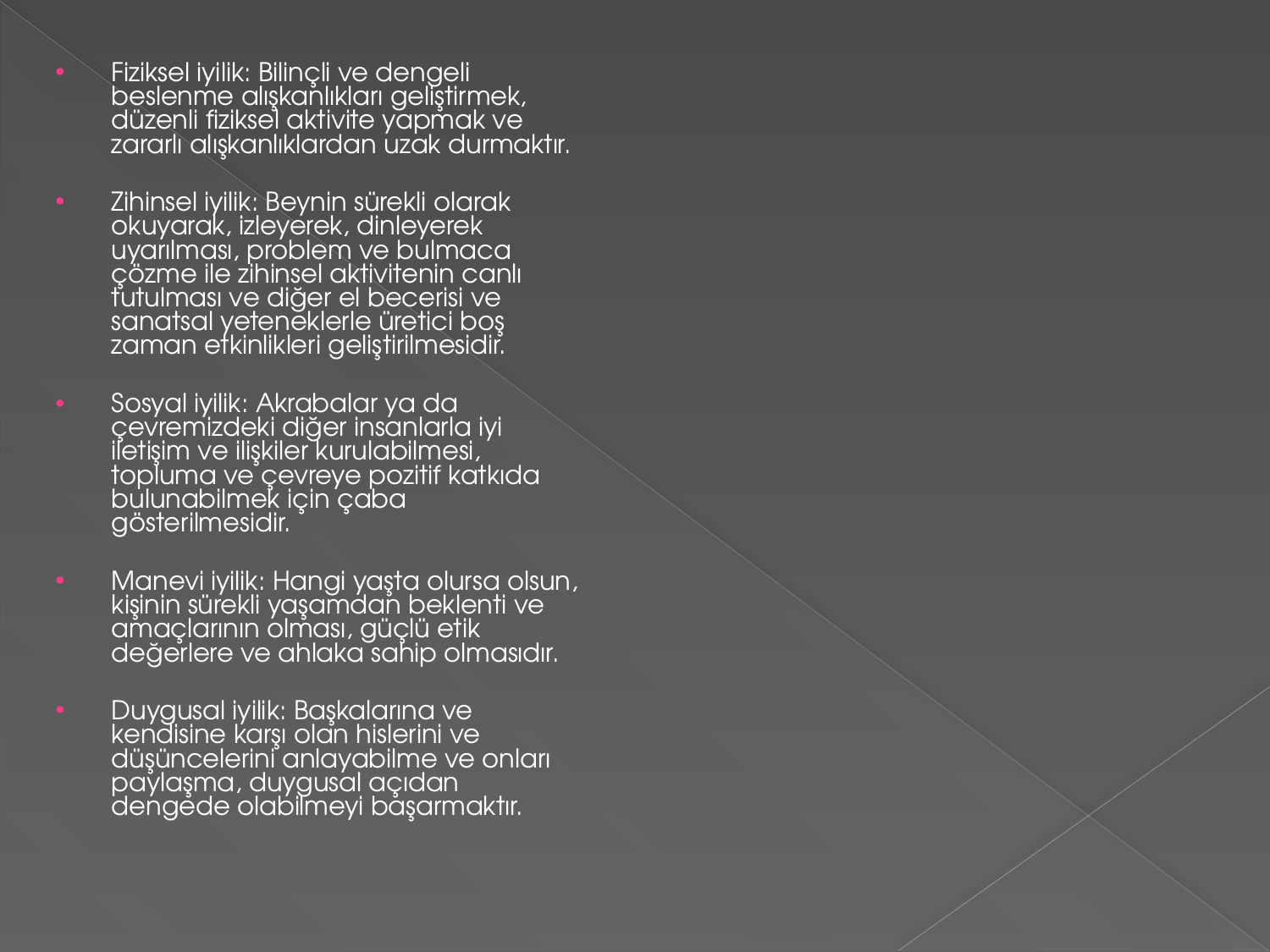

Fiziksel iyilik: Bilinçli ve dengeli beslenme alışkanlıkları geliştirmek, düzenli fiziksel aktivite yapmak ve zararlı alışkanlıklardan uzak durmaktır.

Zihinsel iyilik: Beynin sürekli olarak okuyarak, izleyerek, dinleyerek uyarılması, problem ve bulmaca çözme ile zihinsel aktivitenin canlı tutulması ve diğer el becerisi ve sanatsal yeteneklerle üretici boş zaman etkinlikleri geliştirilmesidir.

Sosyal iyilik: Akrabalar ya da çevremizdeki diğer insanlarla iyi iletişim ve ilişkiler kurulabilmesi, topluma ve çevreye pozitif katkıda bulunabilmek için çaba gösterilmesidir.

Manevi iyilik: Hangi yaşta olursa olsun, kişinin sürekli yaşamdan beklenti ve amaçlarının olması, güçlü etik değerlere ve ahlaka sahip olmasıdır.

Duygusal iyilik: Başkalarına ve kendisine karşı olan hislerini ve düşüncelerini anlayabilme ve onları paylaşma, duygusal açıdan dengede olabilmeyi başarmaktır.